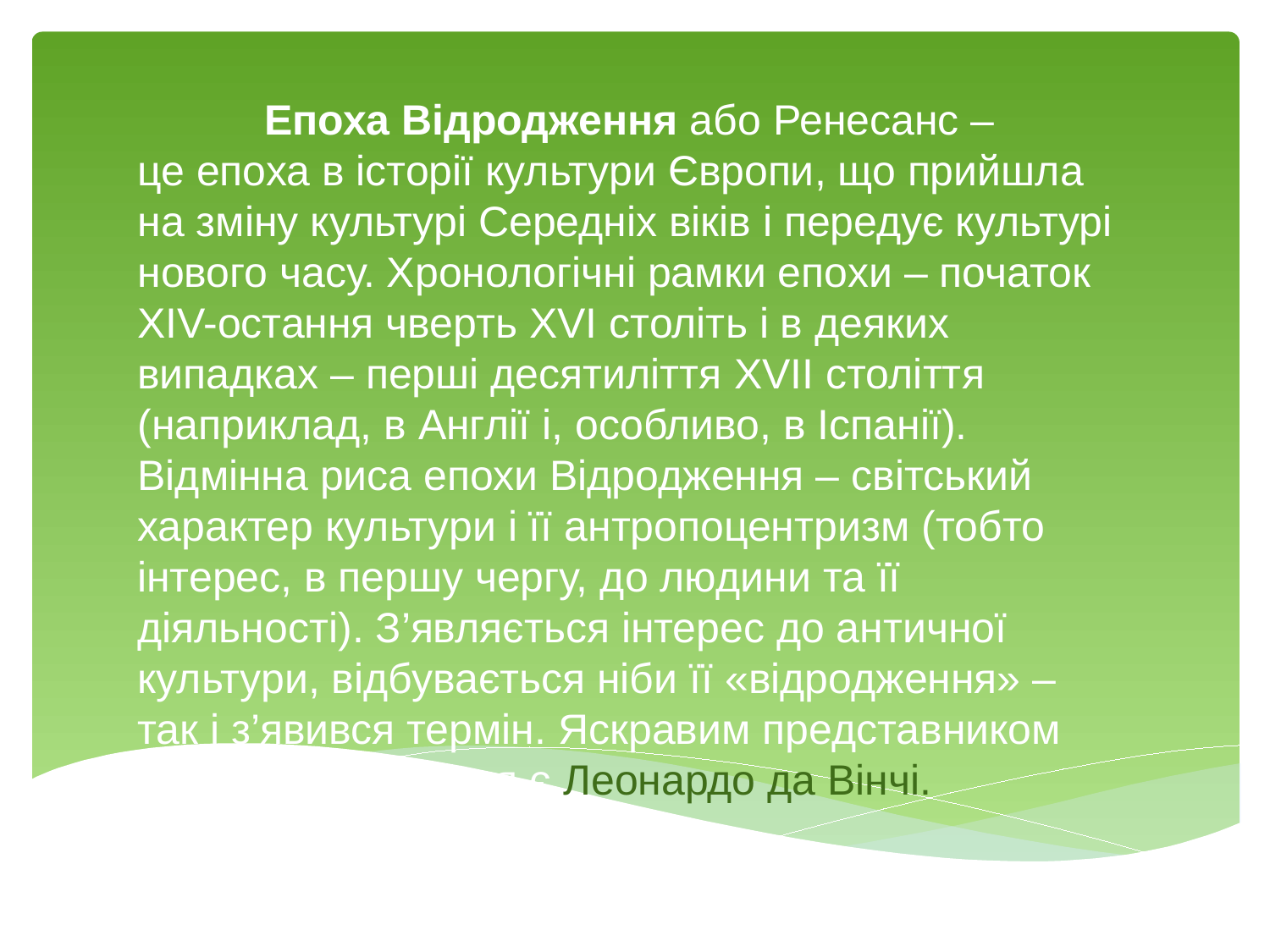

Епоха Відродження або Ренесанс – це епоха в історії культури Європи, що прийшла на зміну культурі Середніх віків і передує культурі нового часу. Хронологічні рамки епохи – початок XIV-остання чверть XVI століть і в деяких випадках – перші десятиліття XVII століття (наприклад, в Англії і, особливо, в Іспанії). Відмінна риса епохи Відродження – світський характер культури і її антропоцентризм (тобто інтерес, в першу чергу, до людини та її діяльності). З’являється інтерес до античної культури, відбувається ніби її «відродження» – так і з’явився термін. Яскравим представником епохи Відродження є Леонардо да Вінчі.